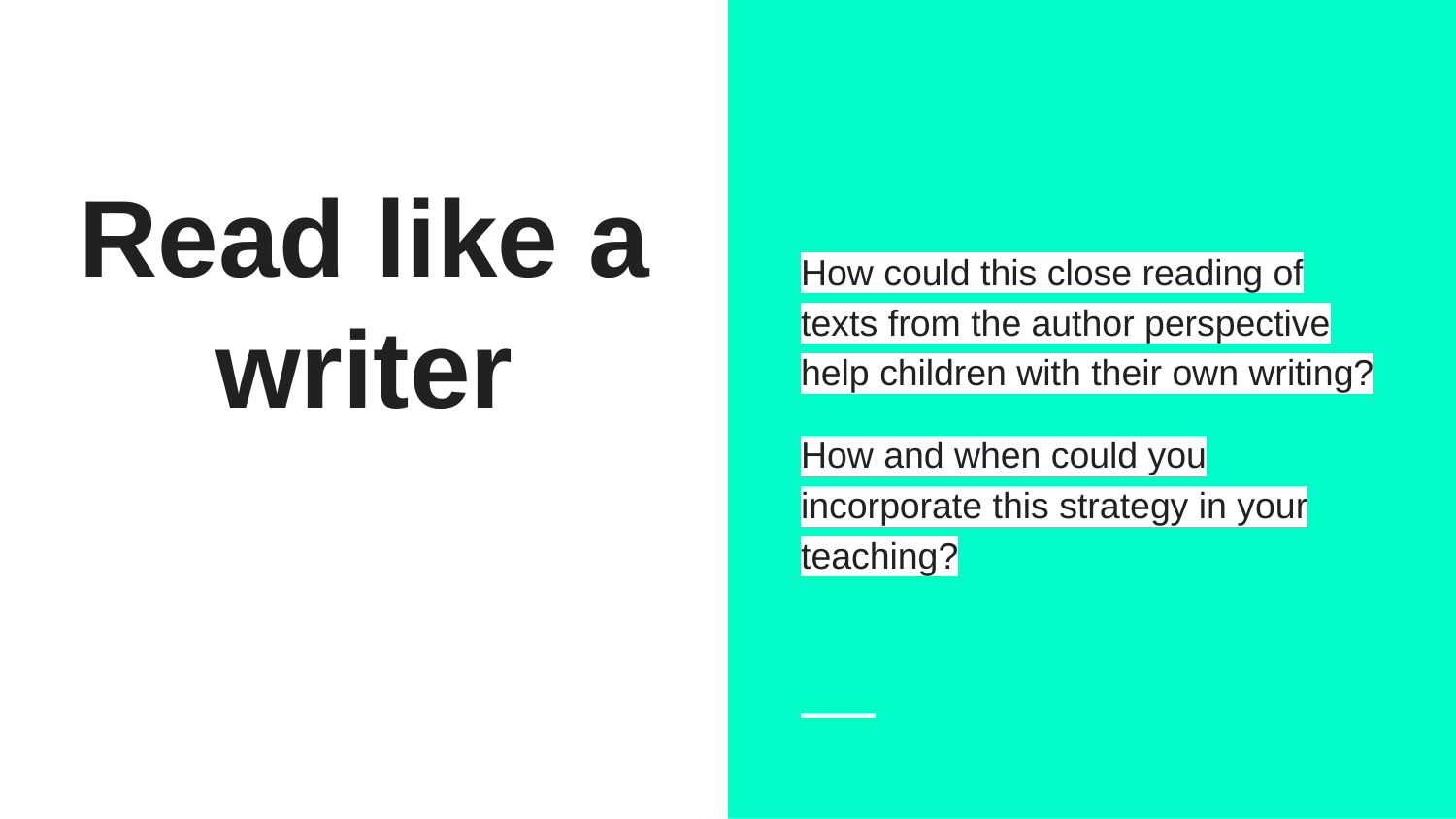

How could this close reading of texts from the author perspective help children with their own writing?
How and when could you incorporate this strategy in your teaching?
# Read like a writer